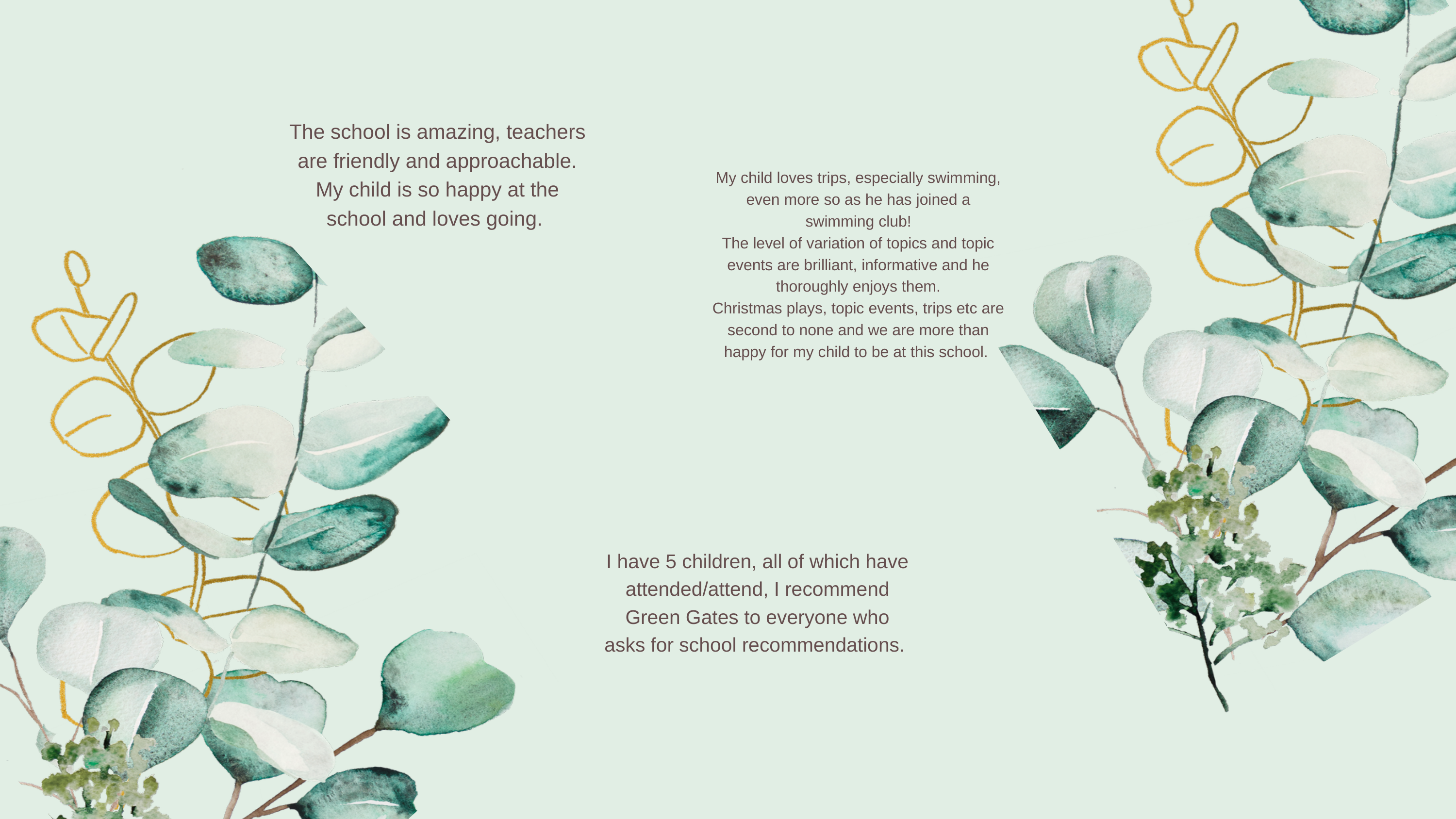

The school is amazing, teachers are friendly and approachable. My child is so happy at the school and loves going.

My child loves trips, especially swimming, even more so as he has joined a swimming club!
The level of variation of topics and topic events are brilliant, informative and he thoroughly enjoys them.
Christmas plays, topic events, trips etc are second to none and we are more than happy for my child to be at this school.

I have 5 children, all of which have attended/attend, I recommend Green Gates to everyone who asks for school recommendations.